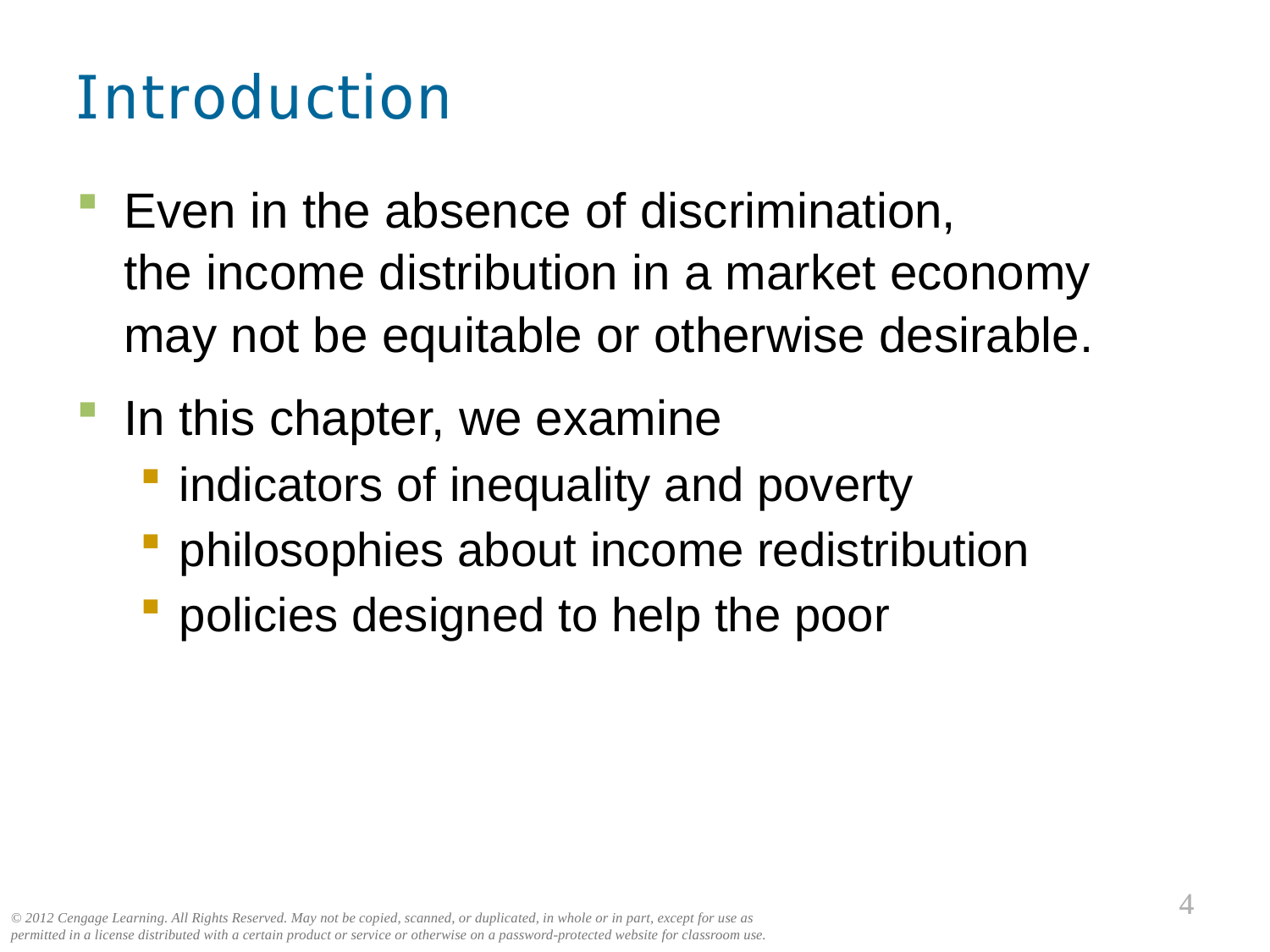

Introduction
Even in the absence of discrimination,
the income distribution in a market economy
may not be equitable or otherwise desirable.
In this chapter, we examine
indicators of inequality and poverty
philosophies about income redistribution
policies designed to help the poor
0